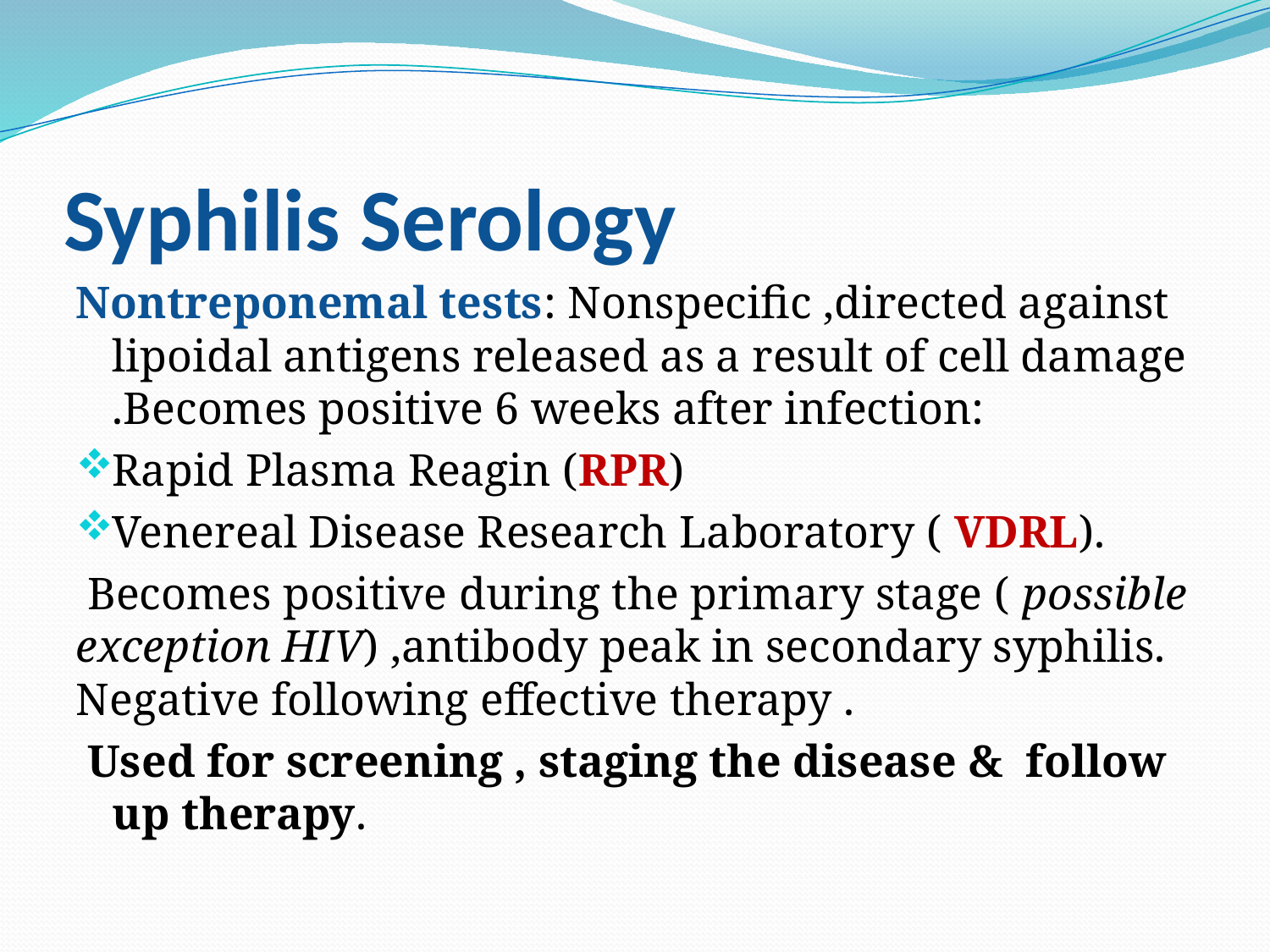

# Syphilis Serology
Nontreponemal tests: Nonspecific ,directed against lipoidal antigens released as a result of cell damage .Becomes positive 6 weeks after infection:
Rapid Plasma Reagin (RPR)
Venereal Disease Research Laboratory ( VDRL).
 Becomes positive during the primary stage ( possible exception HIV) ,antibody peak in secondary syphilis. Negative following effective therapy .
 Used for screening , staging the disease &  follow up therapy.